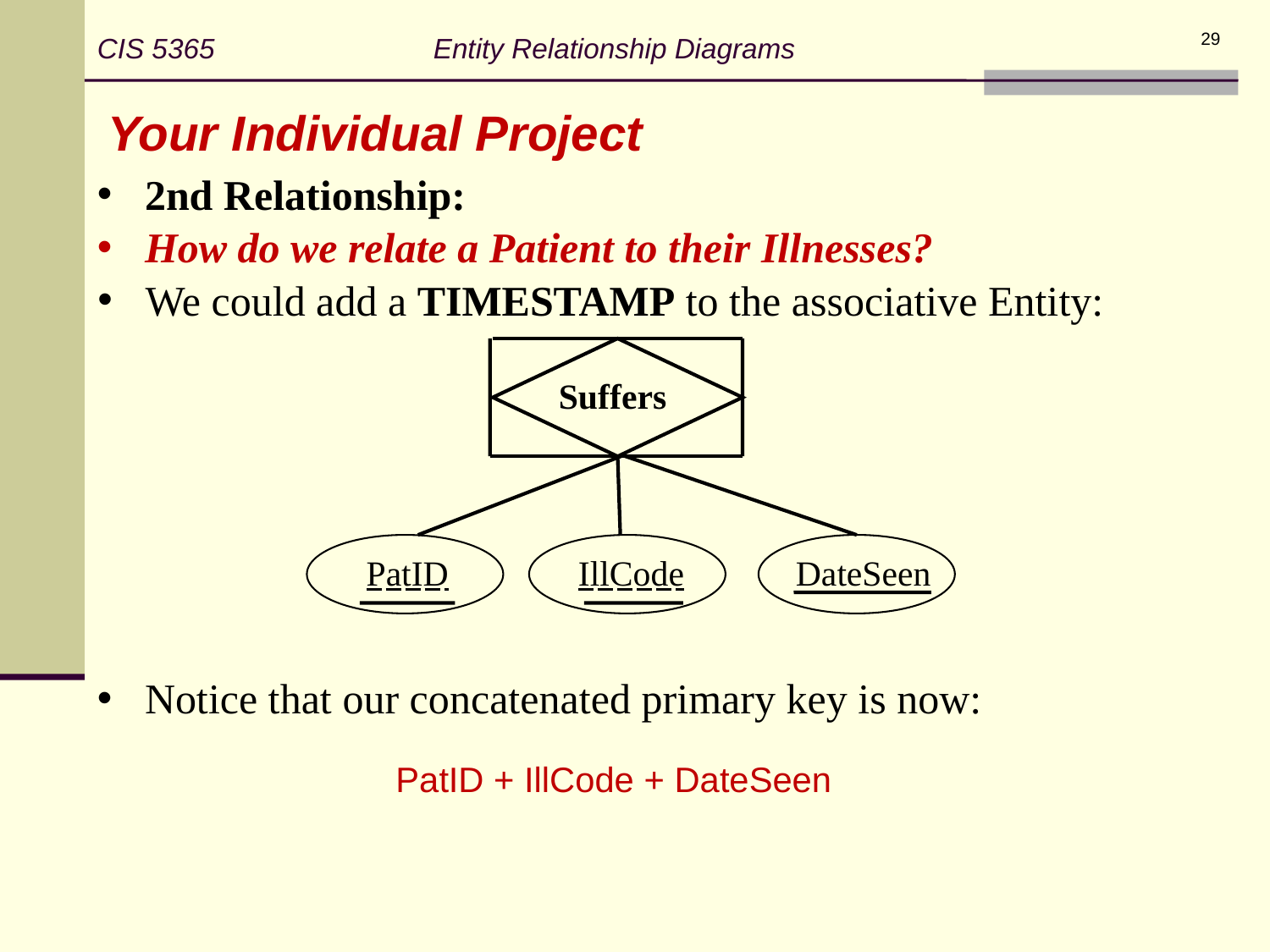

CIS 5365                            Entity Relationship Diagrams
29
Your Individual Project
2nd Relationship:
How do we relate a Patient to their Illnesses?
We could add a TIMESTAMP to the associative Entity:

Suffers

PatID

  IllCode

DateSeen

Notice that our concatenated primary key is now:
PatID + IllCode + DateSeen